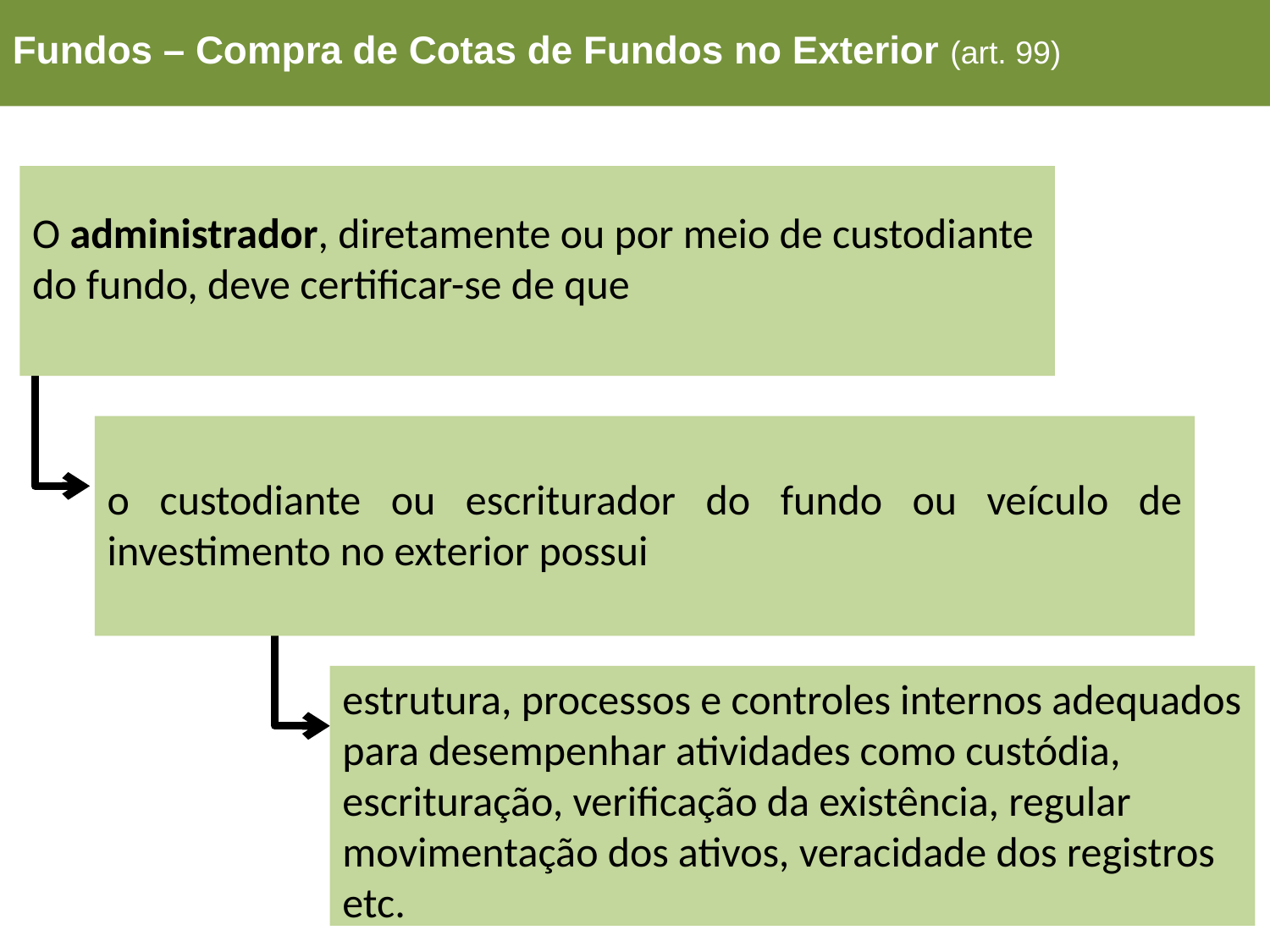

Fundos – Compra de Cotas de Fundos no Exterior (art. 99)

O administrador, diretamente ou por meio de custodiante do fundo, deve certificar-se de que

o custodiante ou escriturador do fundo ou veículo de investimento no exterior possui
estrutura, processos e controles internos adequados para desempenhar atividades como custódia, escrituração, verificação da existência, regular movimentação dos ativos, veracidade dos registros etc.